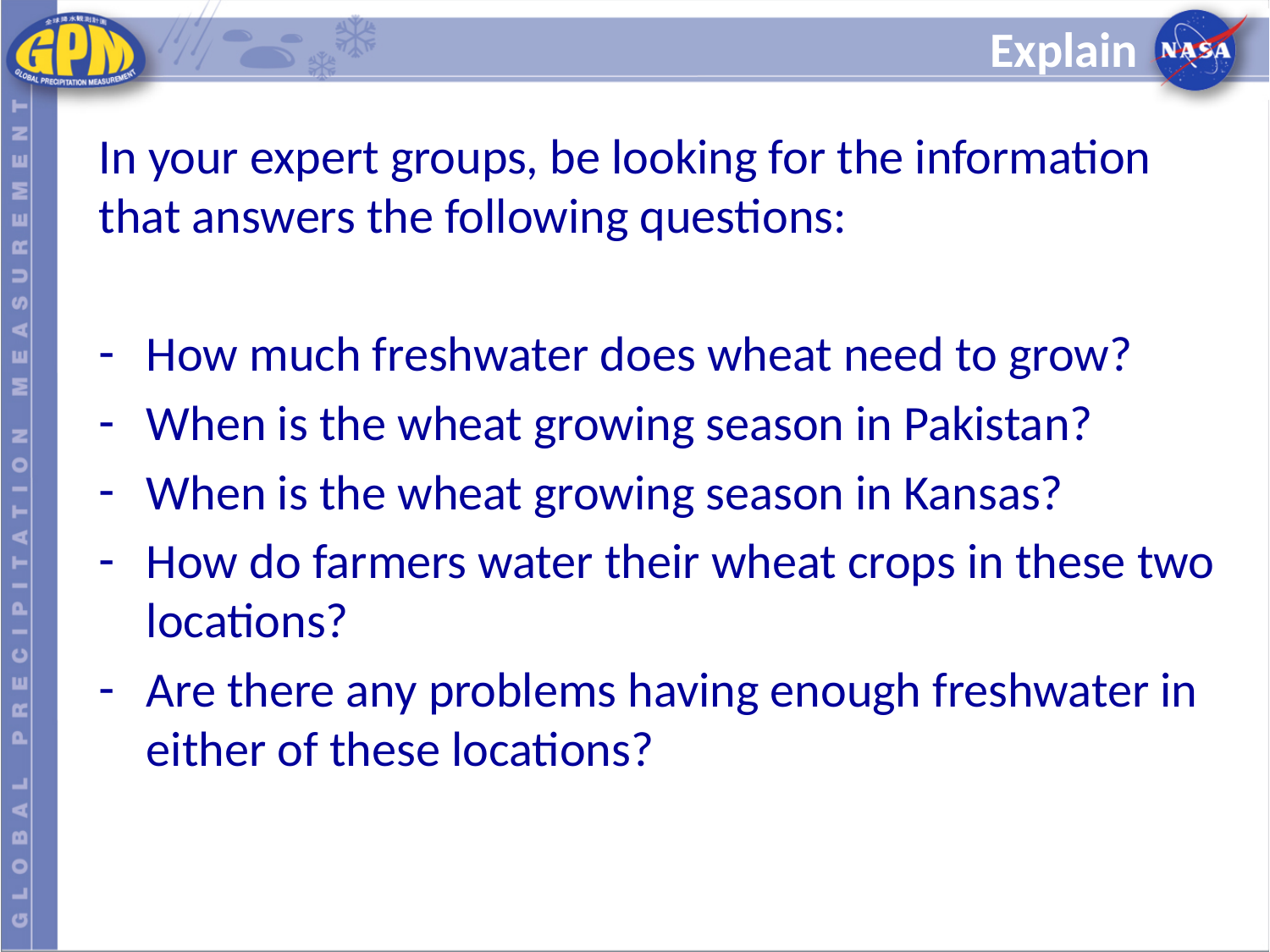

# Explain
In your expert groups, be looking for the information that answers the following questions:

How much freshwater does wheat need to grow?
When is the wheat growing season in Pakistan?
When is the wheat growing season in Kansas?
How do farmers water their wheat crops in these two locations?
Are there any problems having enough freshwater in either of these locations?